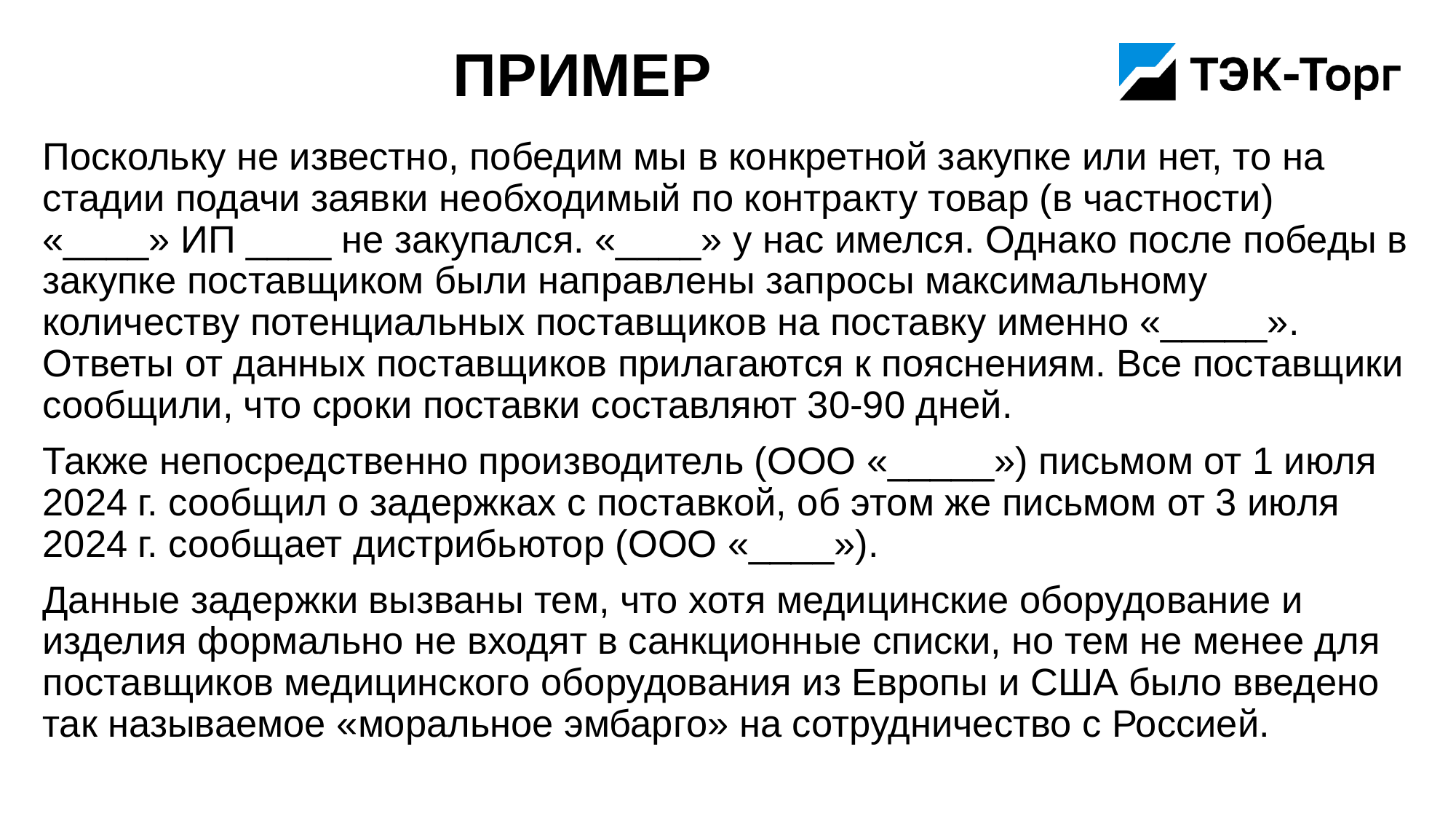

# Пример
Поскольку не известно, победим мы в конкретной закупке или нет, то на стадии подачи заявки необходимый по контракту товар (в частности) «____» ИП ____ не закупался. «____» у нас имелся. Однако после победы в закупке поставщиком были направлены запросы максимальному количеству потенциальных поставщиков на поставку именно «_____». Ответы от данных поставщиков прилагаются к пояснениям. Все поставщики сообщили, что сроки поставки составляют 30-90 дней.
Также непосредственно производитель (ООО «_____») письмом от 1 июля 2024 г. сообщил о задержках с поставкой, об этом же письмом от 3 июля 2024 г. сообщает дистрибьютор (ООО «____»).
Данные задержки вызваны тем, что хотя медицинские оборудование и изделия формально не входят в санкционные списки, но тем не менее для поставщиков медицинского оборудования из Европы и США было введено так называемое «моральное эмбарго» на сотрудничество с Россией.